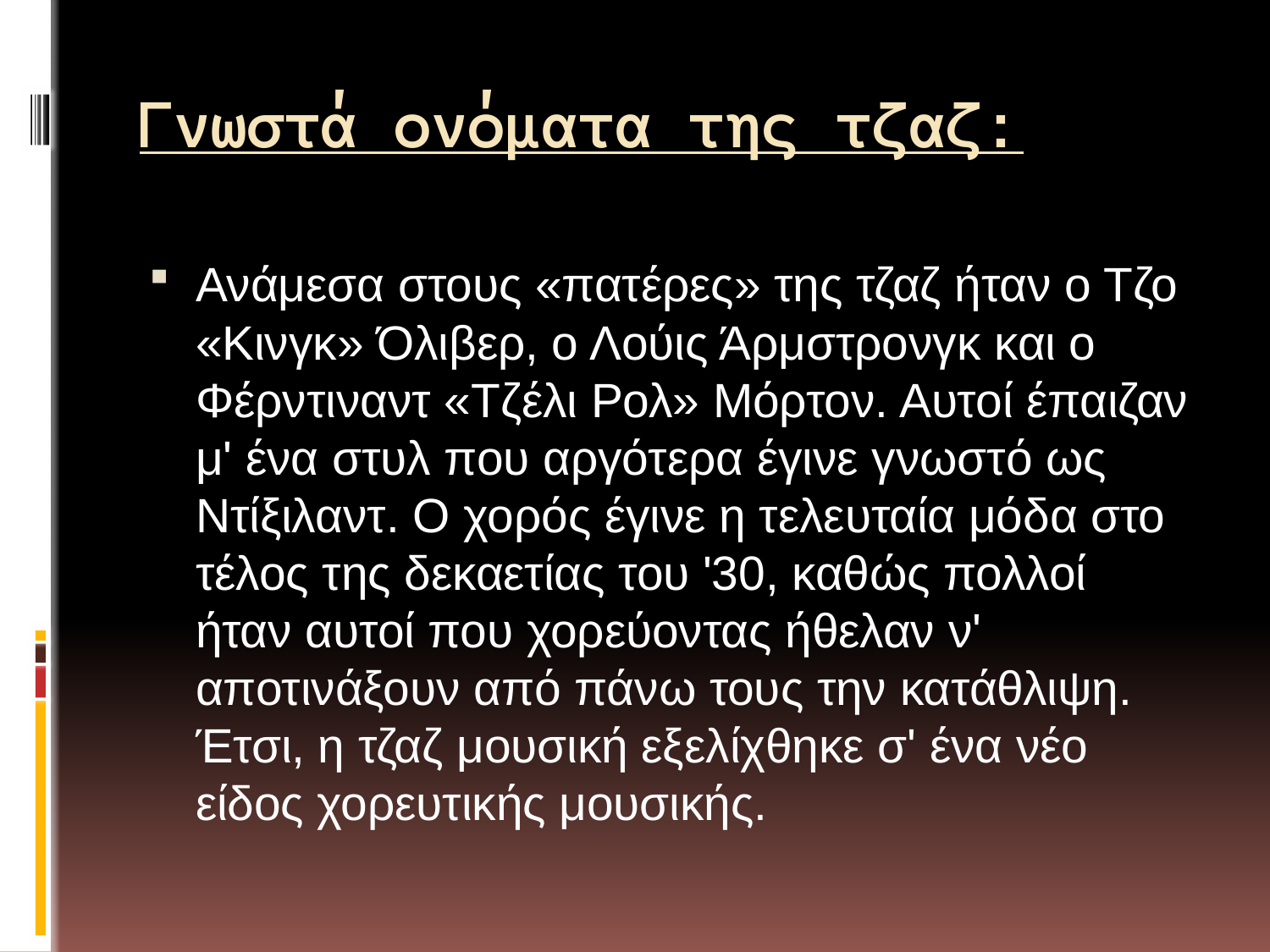

# Γνωστά ονόματα της τζαζ:
Ανάμεσα στους «πατέρες» της τζαζ ήταν ο Τζο «Κινγκ» Όλιβερ, ο Λούις Άρμστρονγκ και ο Φέρντιναντ «Τζέλι Ρολ» Μόρτον. Αυτοί έπαιζαν μ' ένα στυλ που αργότερα έγινε γνωστό ως Ντίξιλαντ. Ο χορός έγινε η τελευταία μόδα στο τέλος της δεκαετίας του '30, καθώς πολλοί ήταν αυτοί που χορεύοντας ήθελαν ν' αποτινάξουν από πάνω τους την κατάθλιψη. Έτσι, η τζαζ μουσική εξελίχθηκε σ' ένα νέο είδος χορευτικής μουσικής.